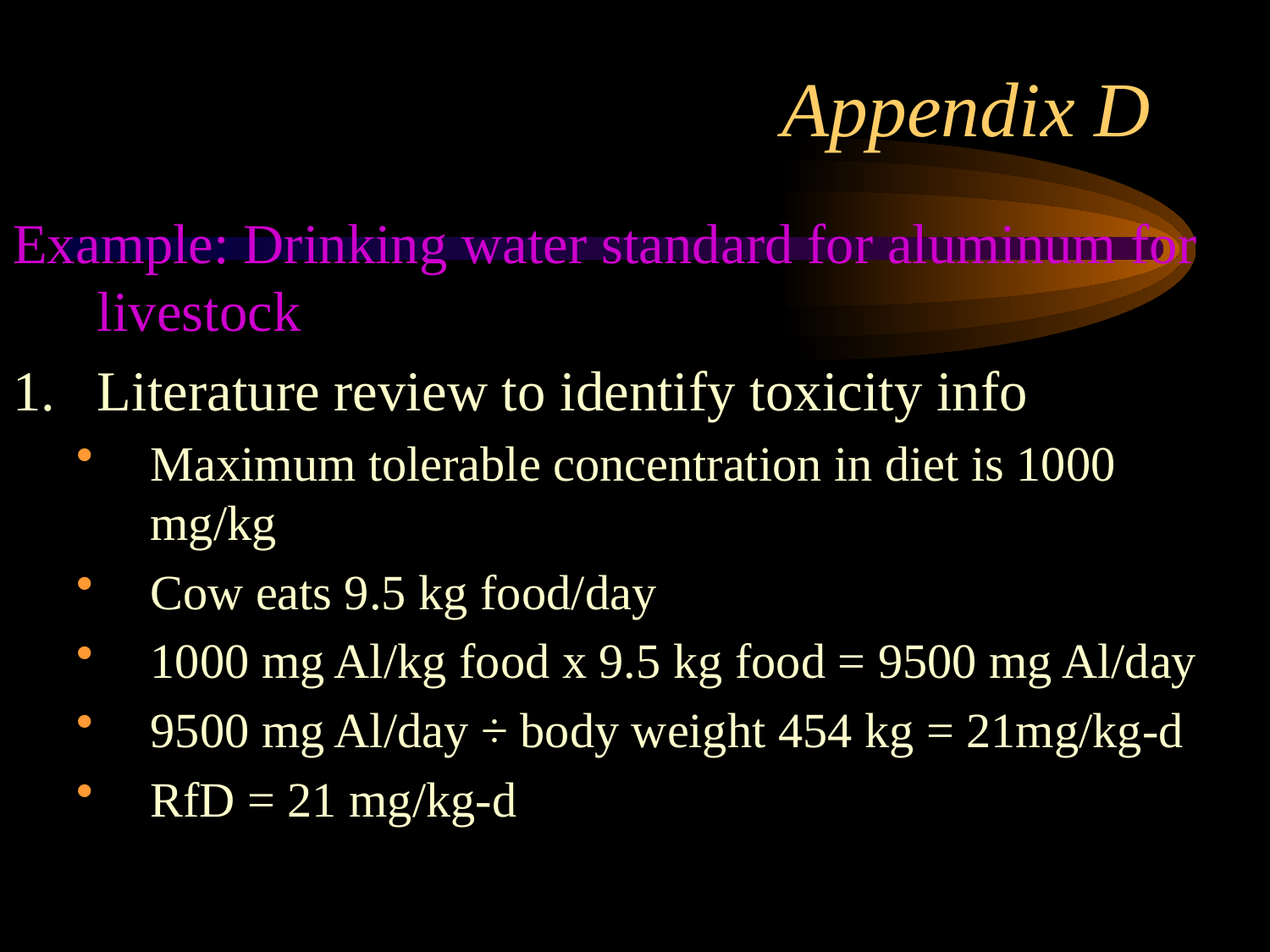

# Appendix D
Example: Drinking water standard for aluminum for livestock
Literature review to identify toxicity info
Maximum tolerable concentration in diet is 1000 mg/kg
Cow eats 9.5 kg food/day
1000 mg Al/kg food x 9.5 kg food = 9500 mg Al/day
9500 mg Al/day ÷ body weight 454 kg = 21mg/kg-d
RfD = 21 mg/kg-d